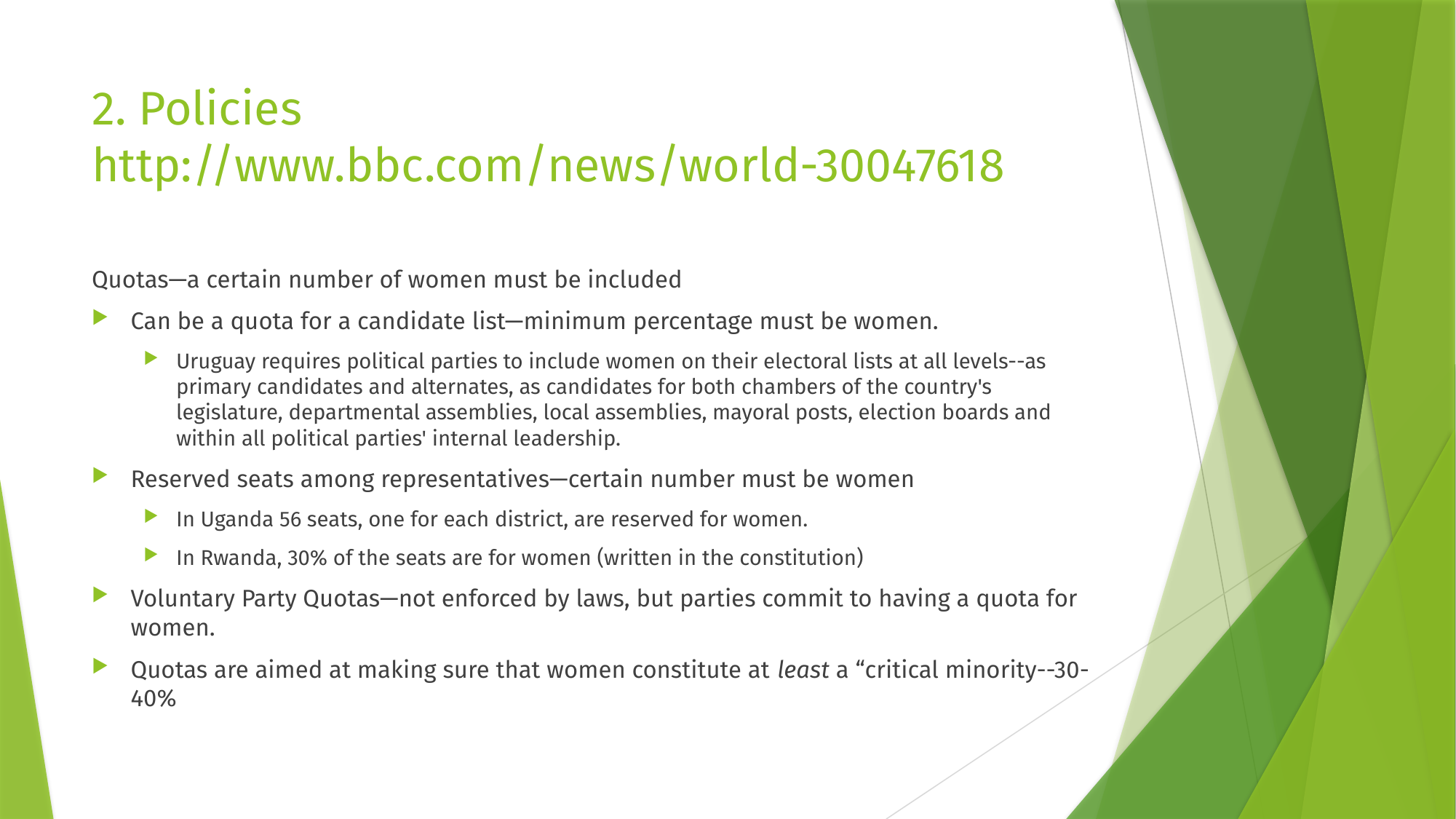

# 2. Policies http://www.bbc.com/news/world-30047618
Quotas—a certain number of women must be included
Can be a quota for a candidate list—minimum percentage must be women.
Uruguay requires political parties to include women on their electoral lists at all levels--as primary candidates and alternates, as candidates for both chambers of the country's legislature, departmental assemblies, local assemblies, mayoral posts, election boards and within all political parties' internal leadership.
Reserved seats among representatives—certain number must be women
In Uganda 56 seats, one for each district, are reserved for women.
In Rwanda, 30% of the seats are for women (written in the constitution)
Voluntary Party Quotas—not enforced by laws, but parties commit to having a quota for women.
Quotas are aimed at making sure that women constitute at least a “critical minority--30-40%